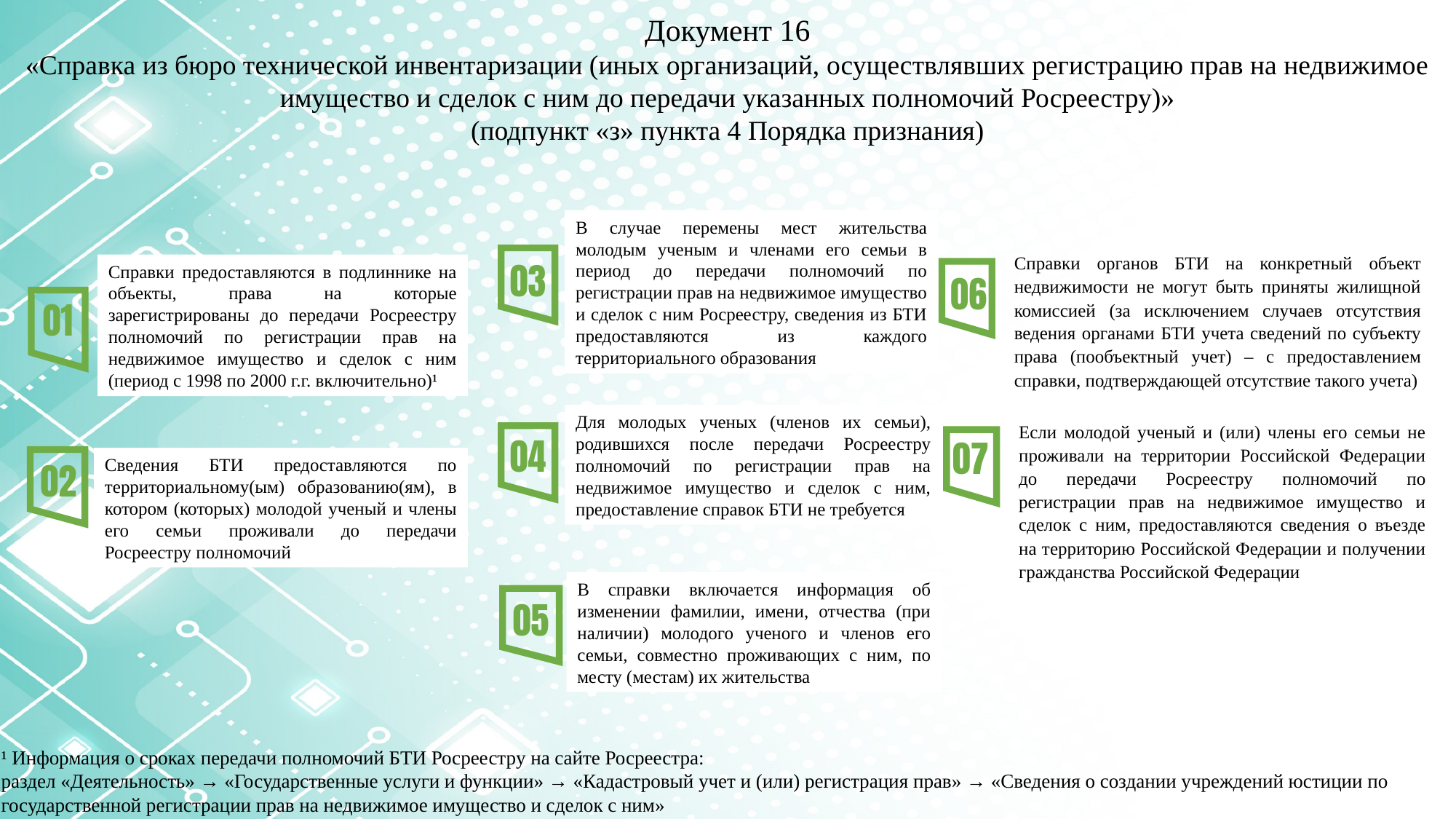

Документ 16
«Справка из бюро технической инвентаризации (иных организаций, осуществлявших регистрацию прав на недвижимое имущество и сделок с ним до передачи указанных полномочий Росреестру)»
(подпункт «з» пункта 4 Порядка признания)
В случае перемены мест жительства молодым ученым и членами его семьи в период до передачи полномочий по регистрации прав на недвижимое имущество и сделок с ним Росреестру, сведения из БТИ предоставляются из каждого территориального образования

03
Справки органов БТИ на конкретный объект недвижимости не могут быть приняты жилищной комиссией (за исключением случаев отсутствия ведения органами БТИ учета сведений по субъекту права (пообъектный учет) – с предоставлением справки, подтверждающей отсутствие такого учета)

06
Справки предоставляются в подлиннике на объекты, права на которые зарегистрированы до передачи Росреестру полномочий по регистрации прав на недвижимое имущество и сделок с ним (период с 1998 по 2000 г.г. включительно)¹

01
Для молодых ученых (членов их семьи), родившихся после передачи Росреестру полномочий по регистрации прав на недвижимое имущество и сделок с ним, предоставление справок БТИ не требуется

04
Если молодой ученый и (или) члены его семьи не проживали на территории Российской Федерации до передачи Росреестру полномочий по регистрации прав на недвижимое имущество и сделок с ним, предоставляются сведения о въезде на территорию Российской Федерации и получении гражданства Российской Федерации

07
Сведения БТИ предоставляются по территориальному(ым) образованию(ям), в котором (которых) молодой ученый и члены его семьи проживали до передачи Росреестру полномочий

02
В справки включается информация об изменении фамилии, имени, отчества (при наличии) молодого ученого и членов его семьи, совместно проживающих с ним, по месту (местам) их жительства

05
¹ Информация о сроках передачи полномочий БТИ Росреестру на сайте Росреестра:
раздел «Деятельность» → «Государственные услуги и функции» → «Кадастровый учет и (или) регистрация прав» → «Сведения о создании учреждений юстиции по государственной регистрации прав на недвижимое имущество и сделок с ним»